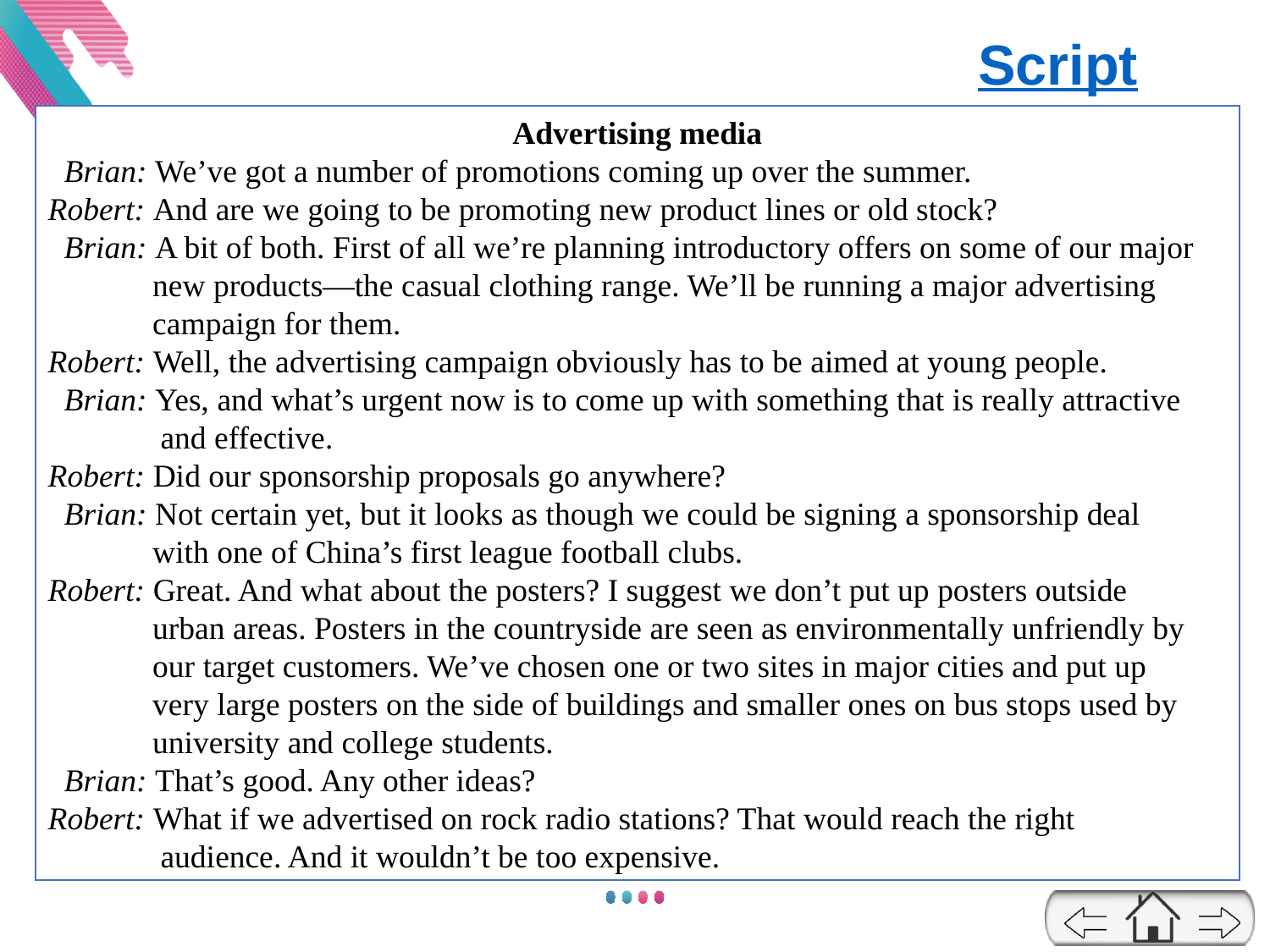

Script
Advertising media
  Brian: We’ve got a number of promotions coming up over the summer.
Robert: And are we going to be promoting new product lines or old stock?
  Brian: A bit of both. First of all we’re planning introductory offers on some of our major
             new products—the casual clothing range. We’ll be running a major advertising
             campaign for them.
Robert: Well, the advertising campaign obviously has to be aimed at young people.
  Brian: Yes, and what’s urgent now is to come up with something that is really attractive
              and effective.
Robert: Did our sponsorship proposals go anywhere?
  Brian: Not certain yet, but it looks as though we could be signing a sponsorship deal
             with one of China’s first league football clubs.
Robert: Great. And what about the posters? I suggest we don’t put up posters outside
             urban areas. Posters in the countryside are seen as environmentally unfriendly by
             our target customers. We’ve chosen one or two sites in major cities and put up
             very large posters on the side of buildings and smaller ones on bus stops used by
             university and college students.
  Brian: That’s good. Any other ideas?
Robert: What if we advertised on rock radio stations? That would reach the right
              audience. And it wouldn’t be too expensive.